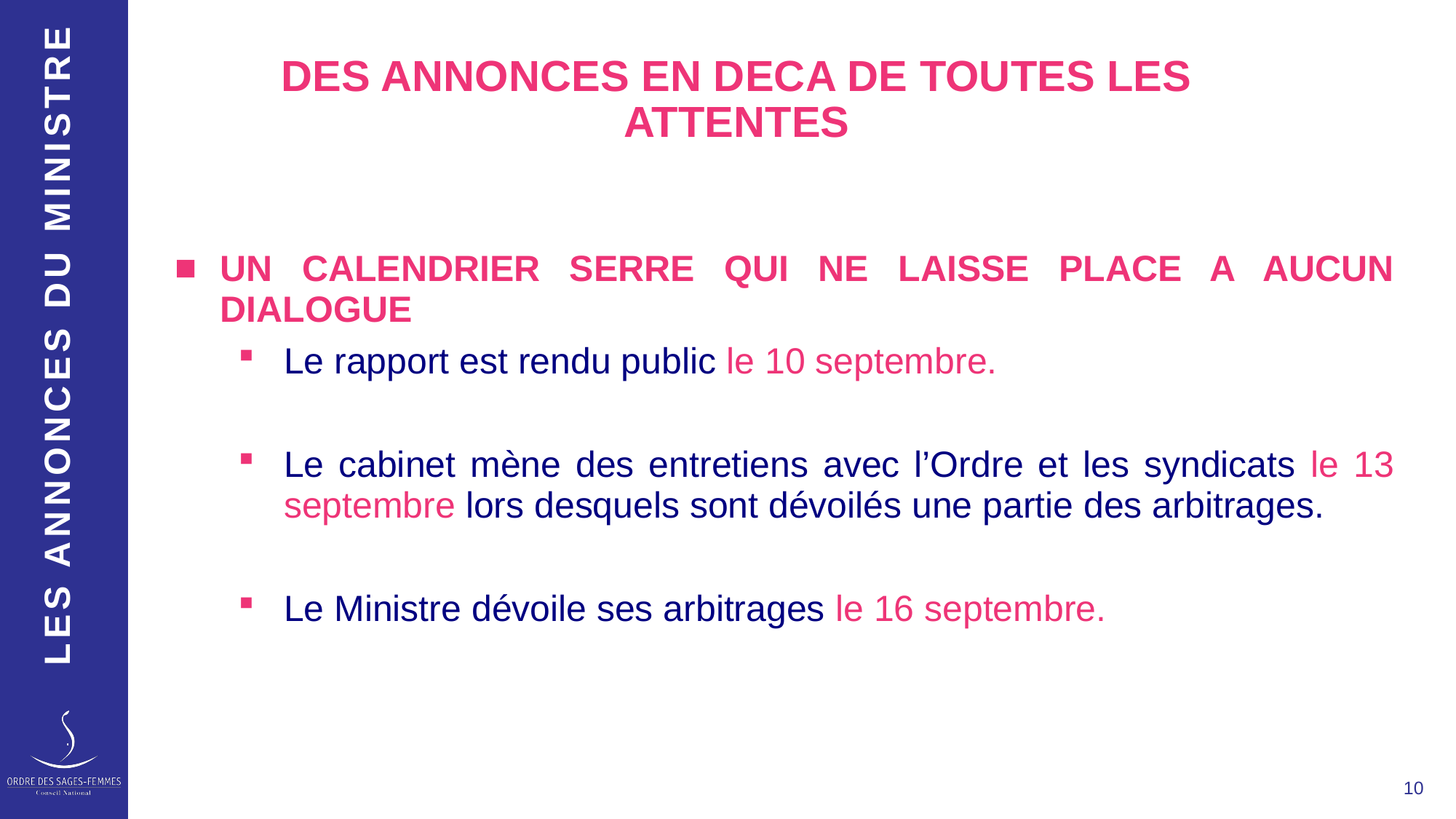

LES ANNONCES DU MINISTRE
# DES ANNONCES EN DECA DE TOUTES LES ATTENTES

UN CALENDRIER SERRE QUI NE LAISSE PLACE A AUCUN DIALOGUE
Le rapport est rendu public le 10 septembre.

Le cabinet mène des entretiens avec l’Ordre et les syndicats le 13 septembre lors desquels sont dévoilés une partie des arbitrages.

Le Ministre dévoile ses arbitrages le 16 septembre.

10